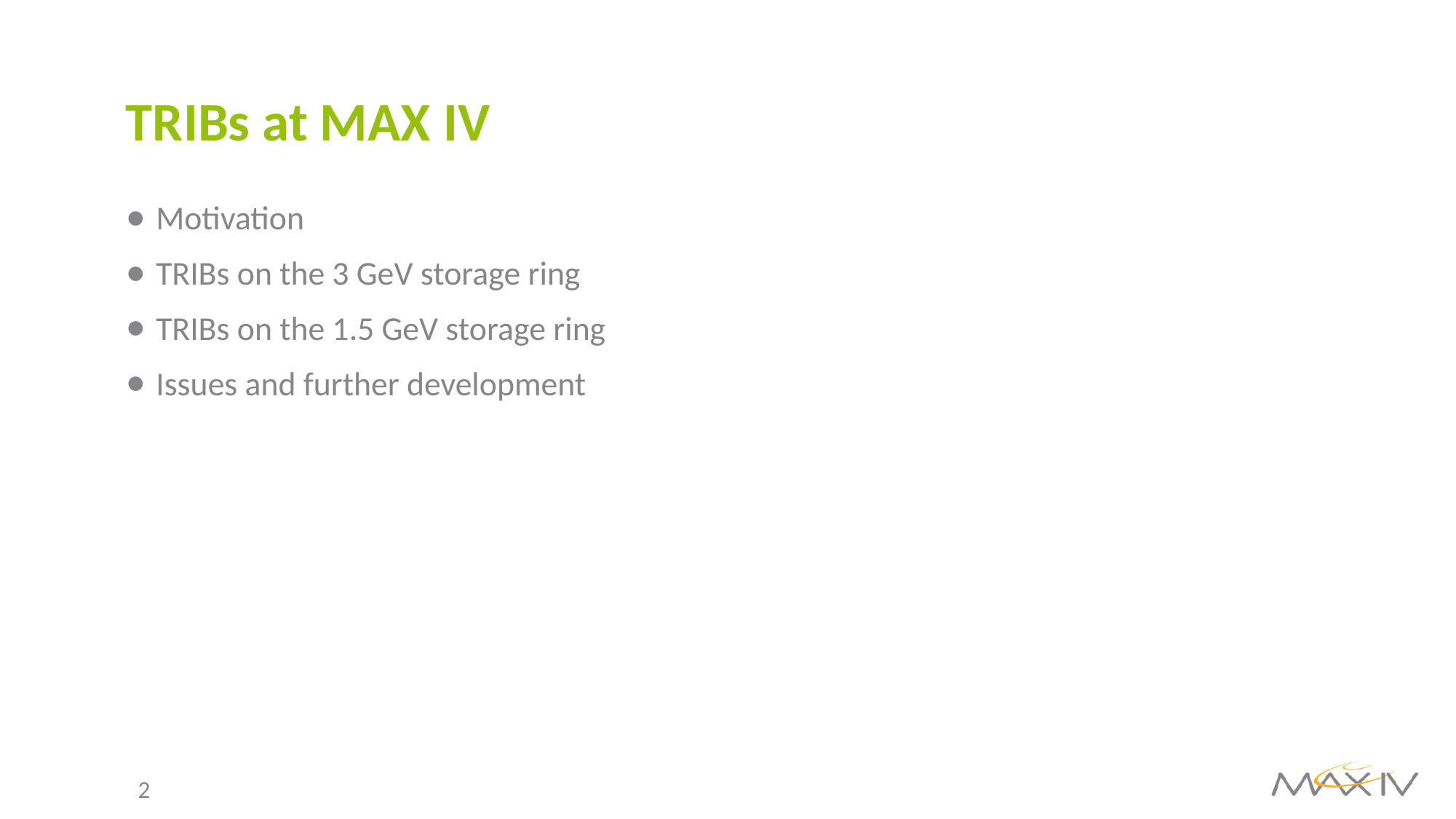

# TRIBs at MAX IV
Motivation
TRIBs on the 3 GeV storage ring
TRIBs on the 1.5 GeV storage ring
Issues and further development

2